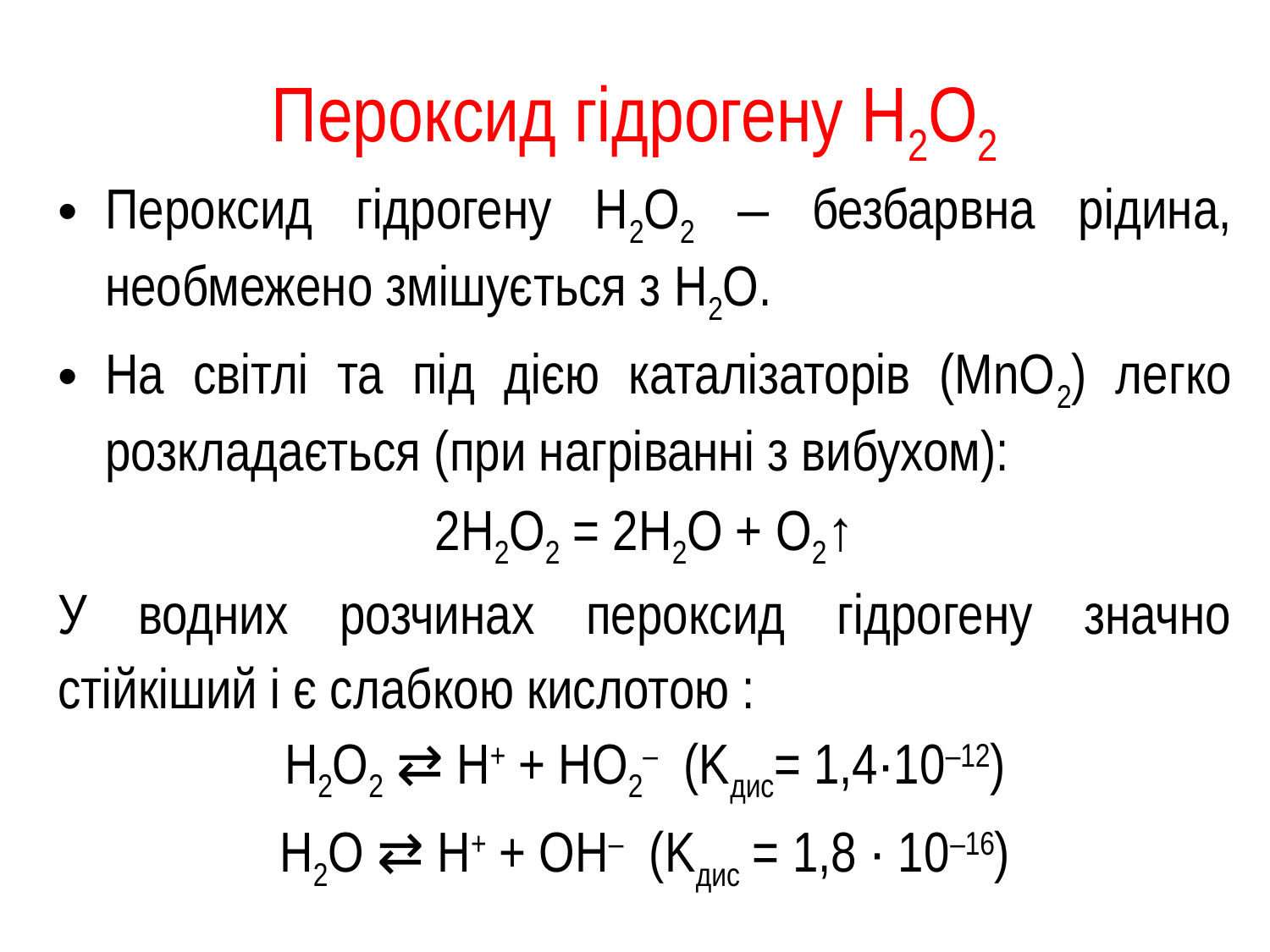

# Пероксид гідрогену H2O2
Пероксид гідрогену H2O2 ‒ безбарвна рідина, необмежено змішується з H2O.
На світлі та під дією каталізаторів (MnO2) легко розкладається (при нагріванні з вибухом):
2H2O2 = 2H2O + O2↑
У водних розчинах пероксид гідрогену значно стійкіший і є слабкою кислотою :
H2O2 ⇄ Н+ + НО2–  (Kдис= 1,4·10–12)
H2O ⇄ Н+ + ОН–  (Kдис = 1,8 · 10–16)